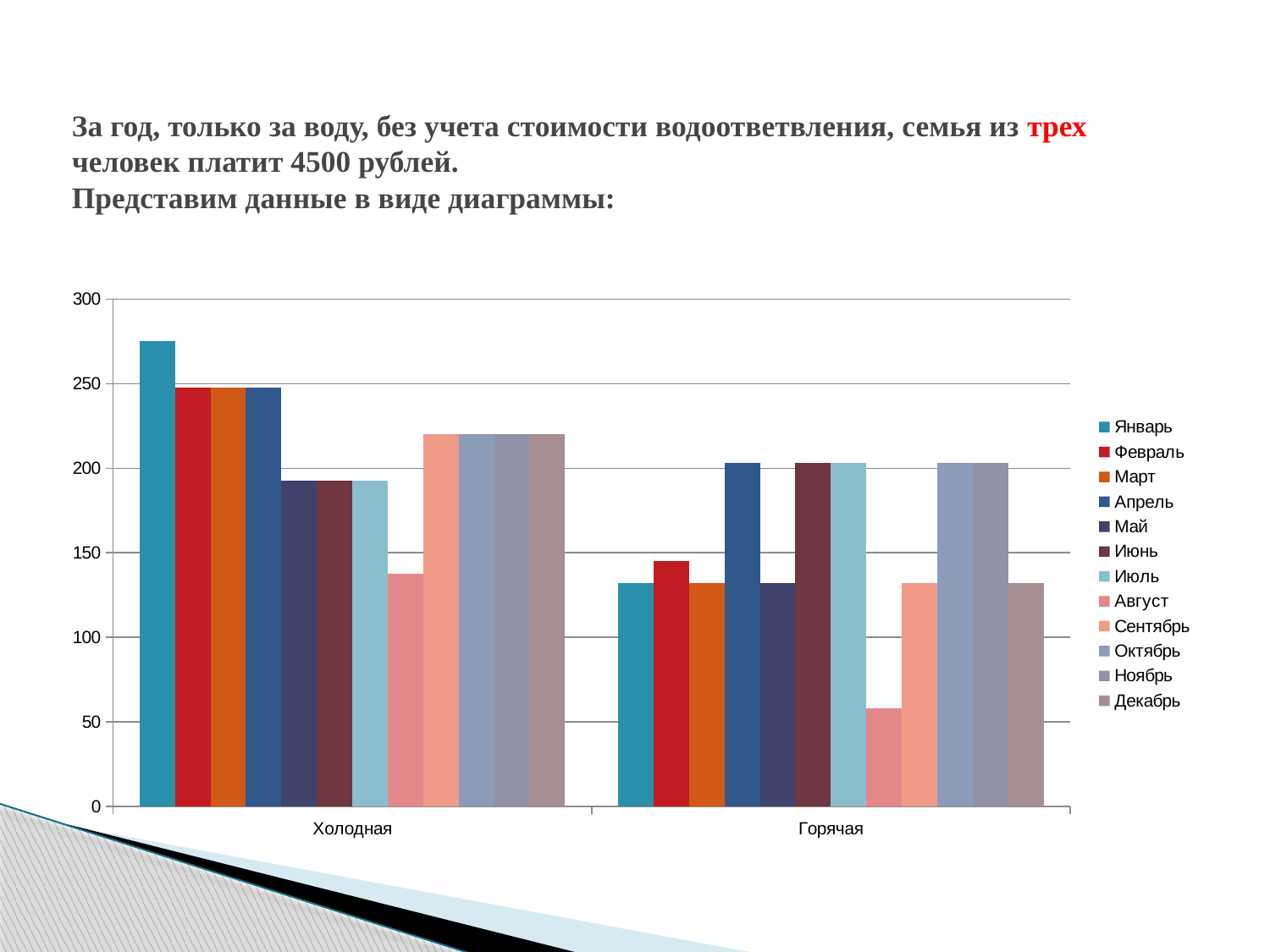

# За год, только за воду, без учета стоимости водоответвления, семья из трех человек платит 4500 рублей. Представим данные в виде диаграммы:

### Chart

| Category | Январь | Февраль | Март | Апрель | Май | Июнь | Июль | Август | Сентябрь | Октябрь | Ноябрь | Декабрь |
|---|---|---|---|---|---|---|---|---|---|---|---|---|
| Холодная | 275.0 | 247.5 | 247.5 | 247.5 | 192.5 | 192.5 | 192.5 | 137.5 | 220.0 | 220.0 | 220.0 | 220.0 |
| Горячая | 132.0 | 145.0 | 132.0 | 203.0 | 132.0 | 203.0 | 203.0 | 58.0 | 132.0 | 203.0 | 203.0 | 132.0 |